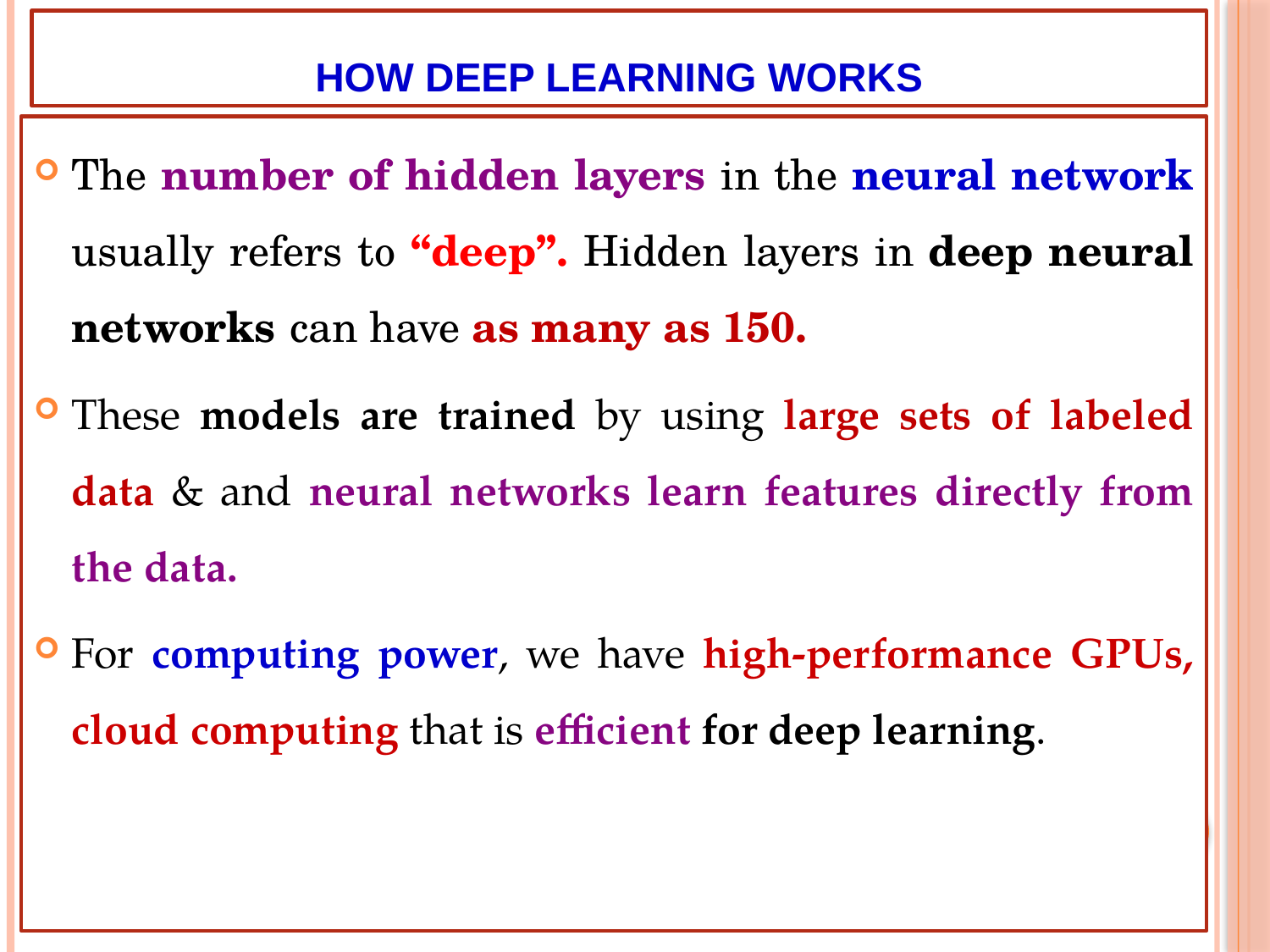

# How Deep Learning Works
The number of hidden layers in the neural network usually refers to “deep”. Hidden layers in deep neural networks can have as many as 150.
These models are trained by using large sets of labeled data & and neural networks learn features directly from the data.
For computing power, we have high-performance GPUs, cloud computing that is efficient for deep learning.